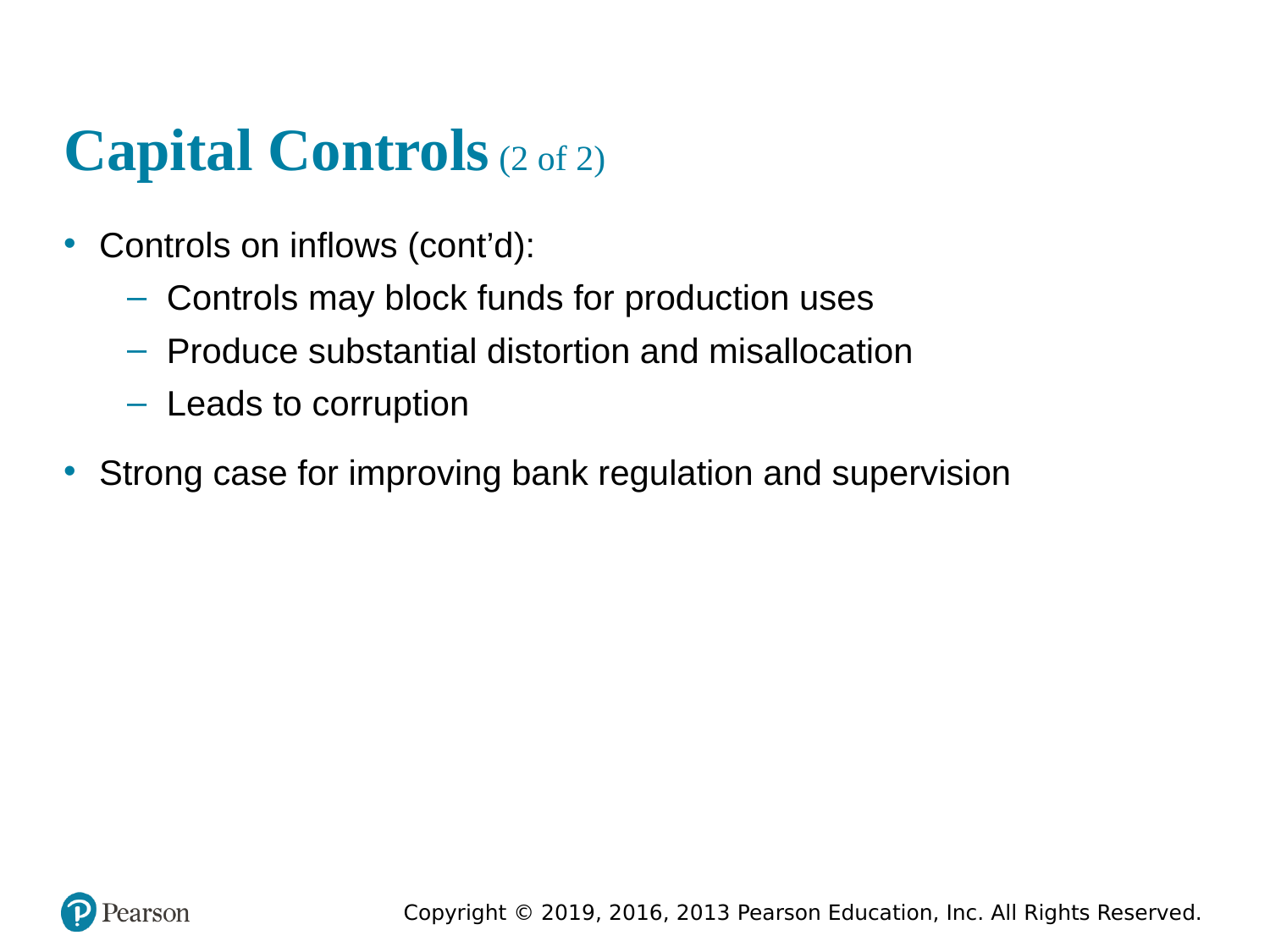

# Capital Controls (2 of 2)
Controls on inflows (cont’d):
Controls may block funds for production uses
Produce substantial distortion and misallocation
Leads to corruption
Strong case for improving bank regulation and supervision